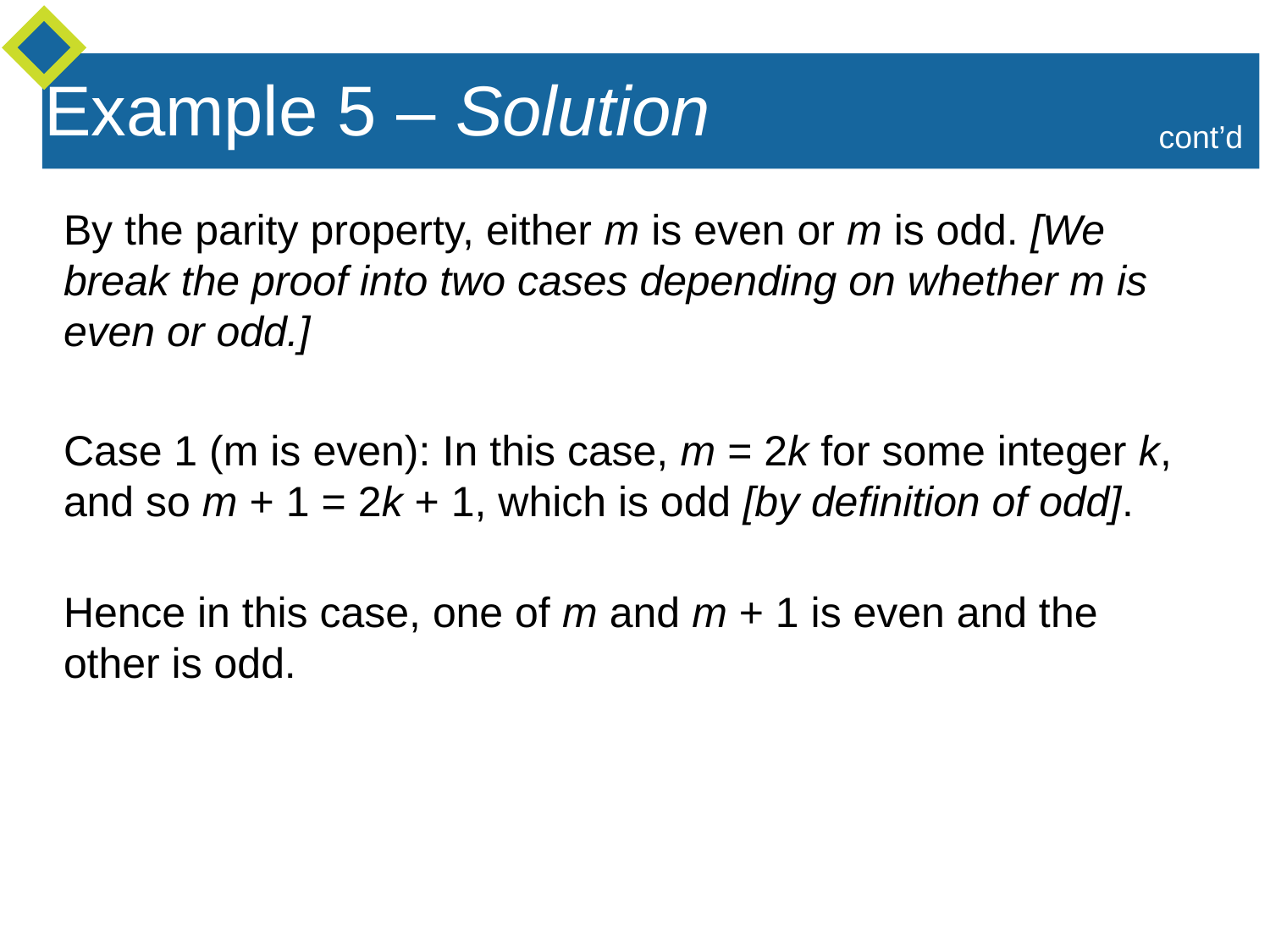

Example 5 – Solution
cont’d
By the parity property, either m is even or m is odd. [We break the proof into two cases depending on whether m is even or odd.]

Case 1 (m is even): In this case, m = 2k for some integer k, and so m + 1 = 2k + 1, which is odd [by definition of odd].
Hence in this case, one of m and m + 1 is even and the other is odd.